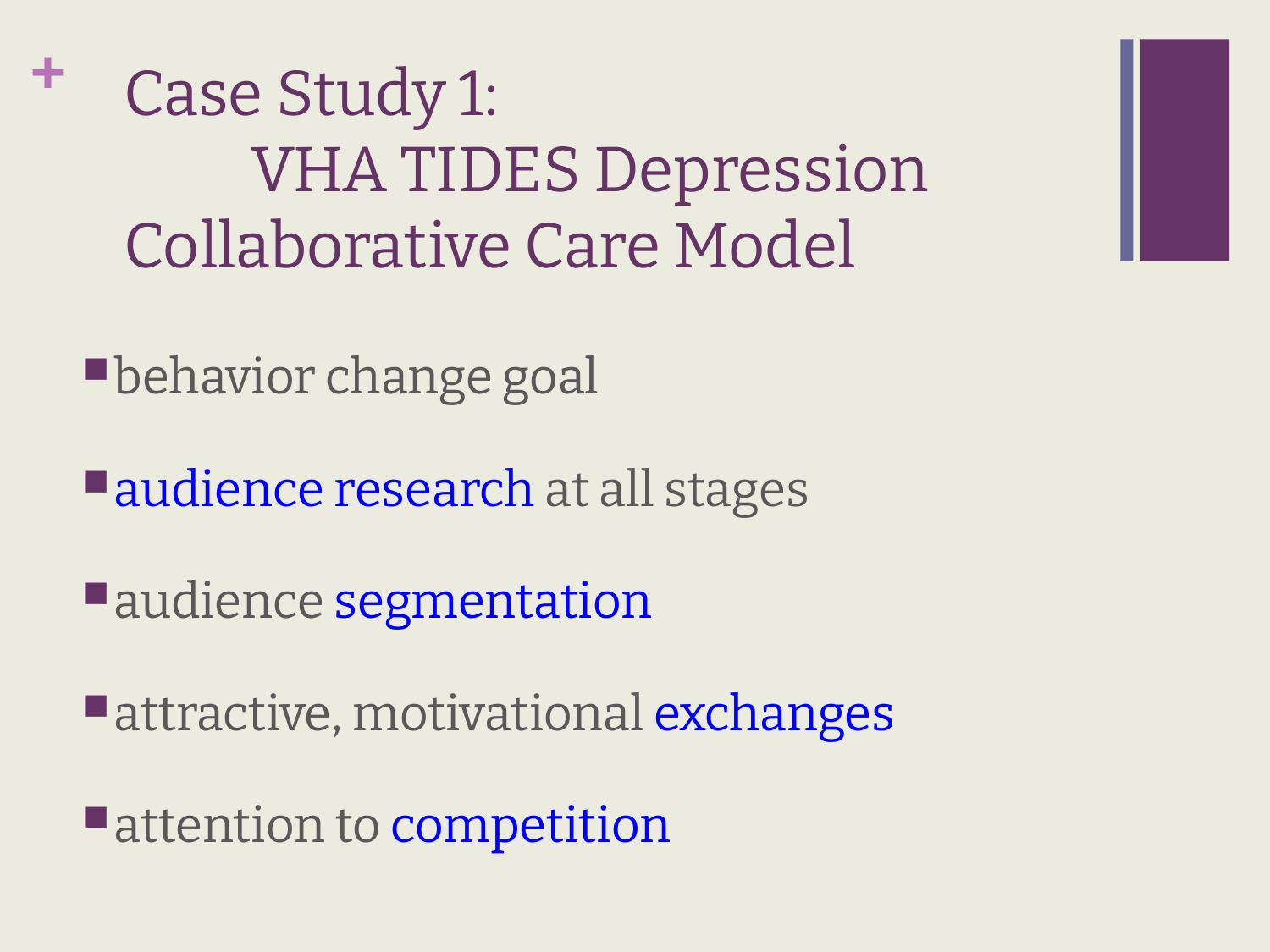

# Case Study 1: VHA TIDES Depression 	Collaborative Care Model
behavior change goal
audience research at all stages
audience segmentation
attractive, motivational exchanges
attention to competition